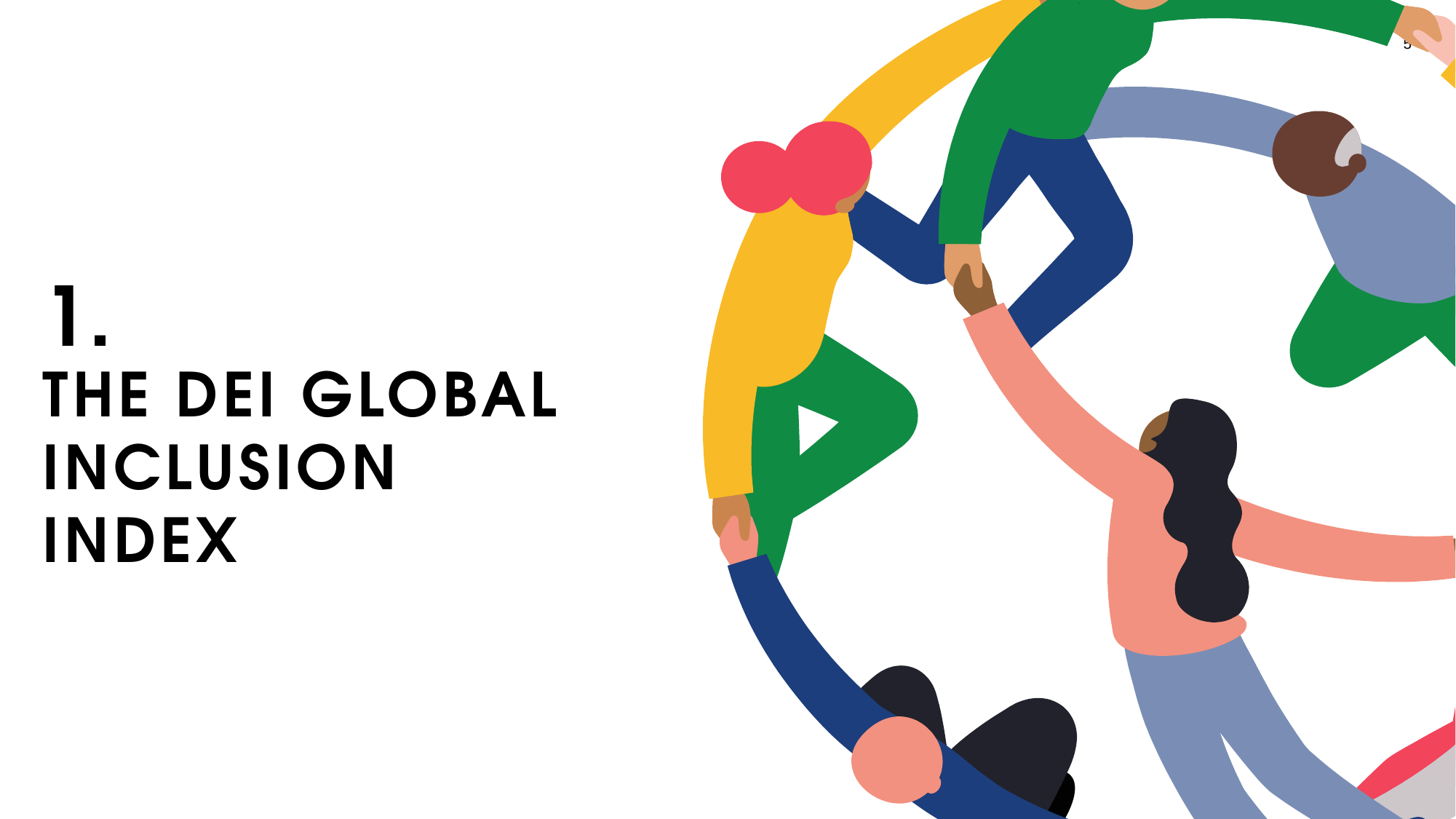

5
1.
THE DEI GLOBAL INCLUSION INDEX